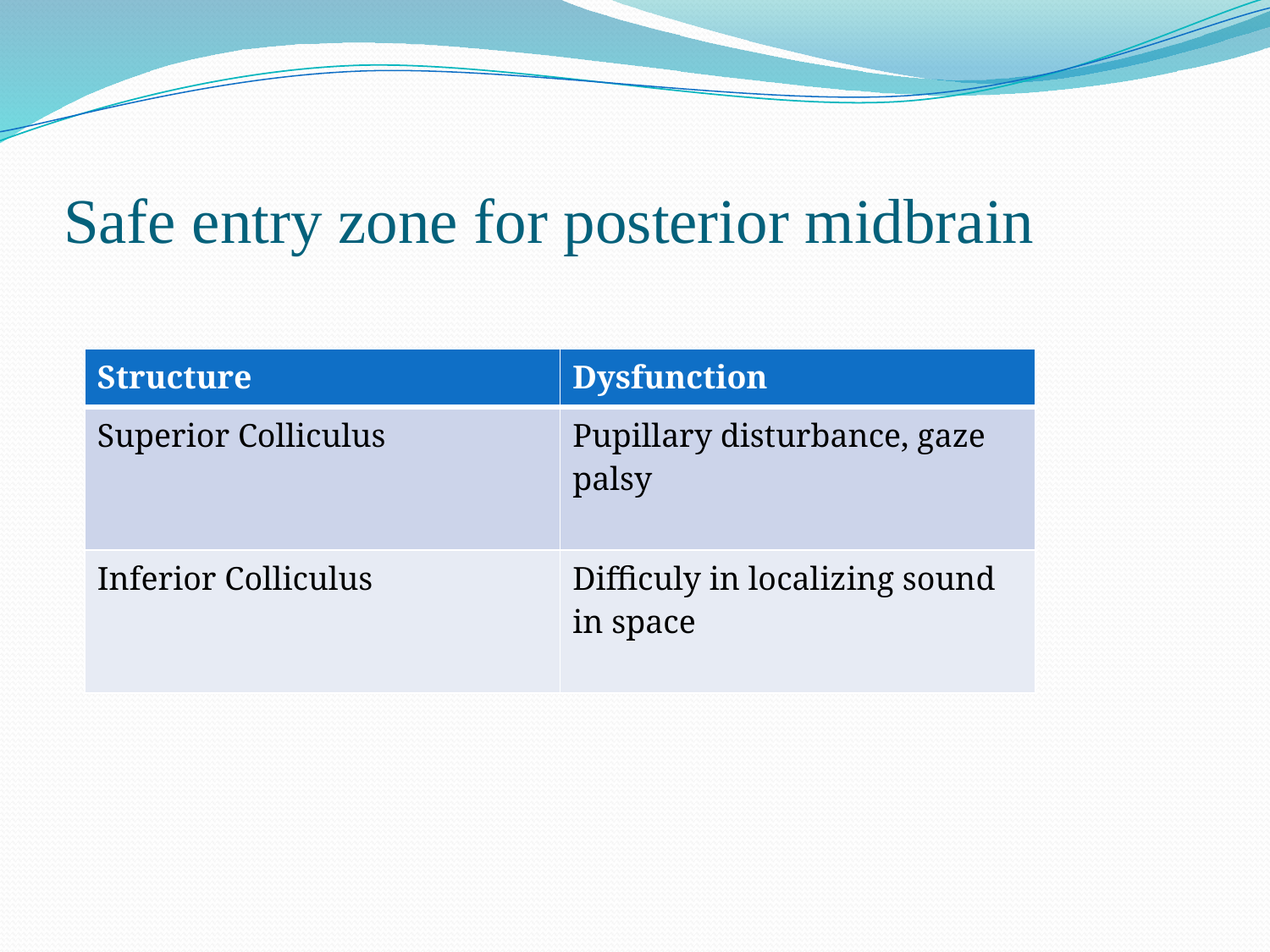

# Safe entry zone for posterior midbrain

| Structure | Dysfunction |
| --- | --- |
| Superior Colliculus | Pupillary disturbance, gaze palsy |
| Inferior Colliculus | Difficuly in localizing sound in space |